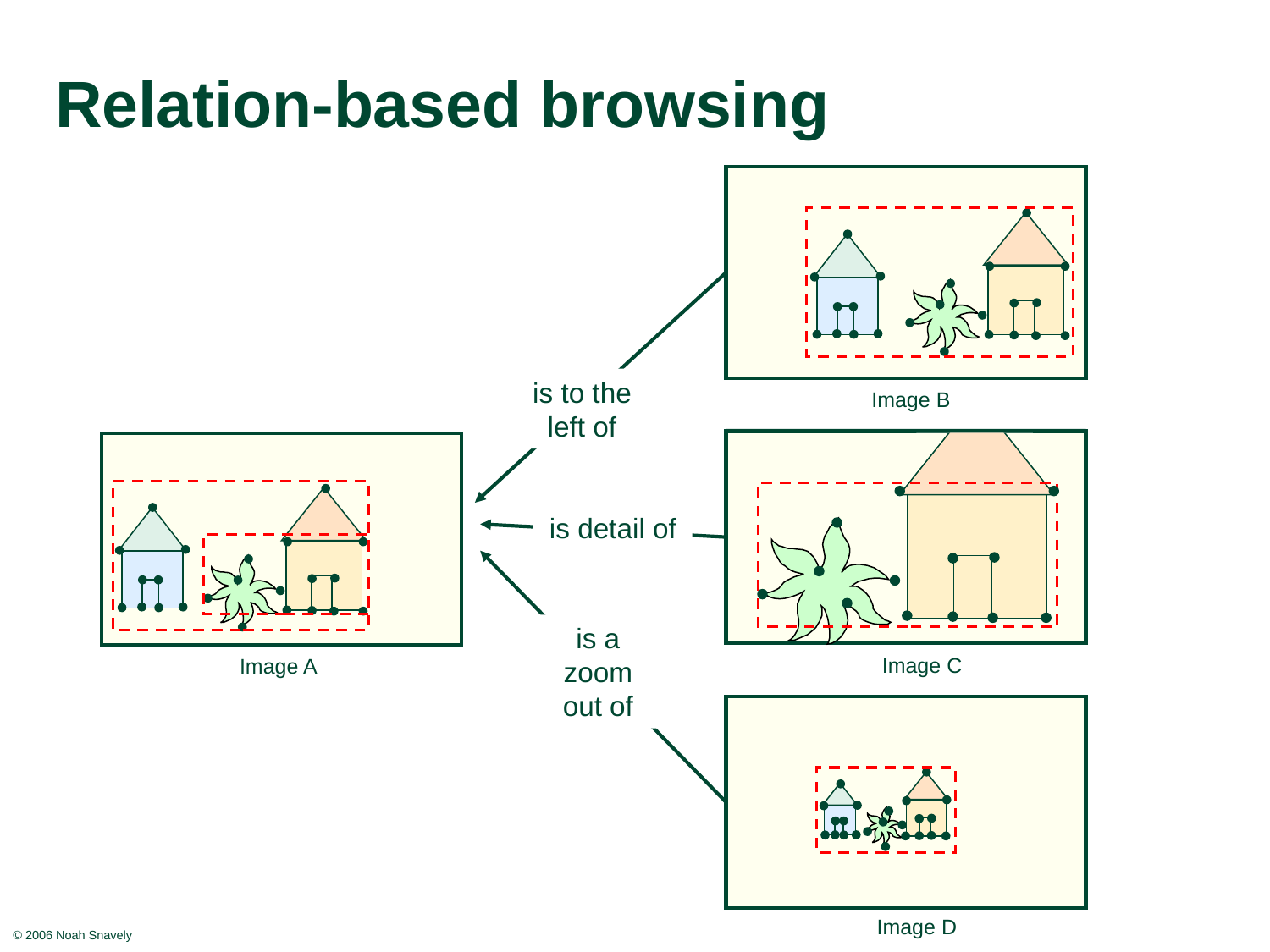

# Relation-based browsing

is to the left of

Image B

is detail of

is a zoom out of
Image C
Image A

Image D